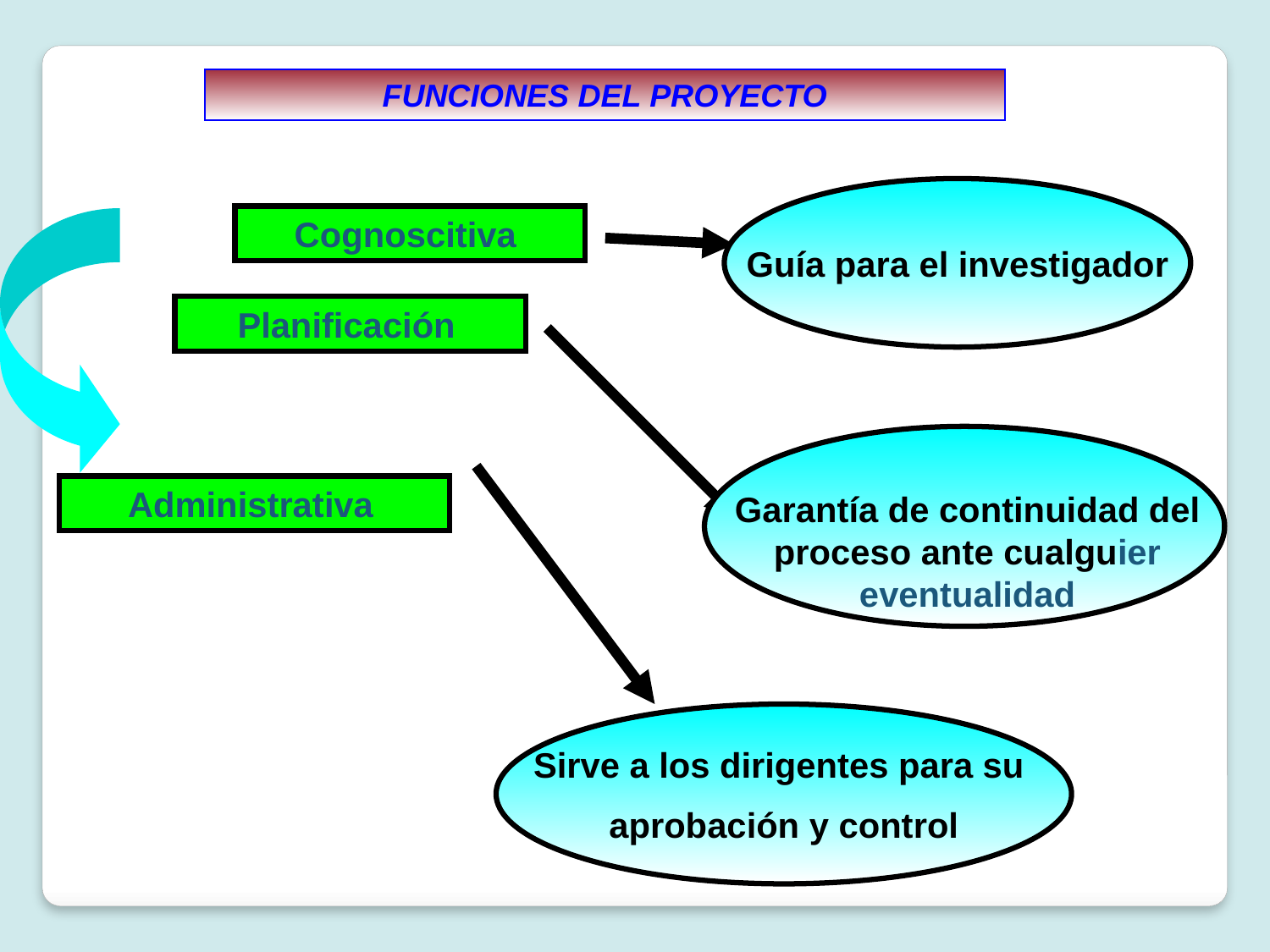

FUNCIONES DEL PROYECTO
Guía para el investigador
Cognoscitiva

Planificación

Administrativa
Garantía de continuidad del proceso ante cualguier eventualidad
Sirve a los dirigentes para su
aprobación y control